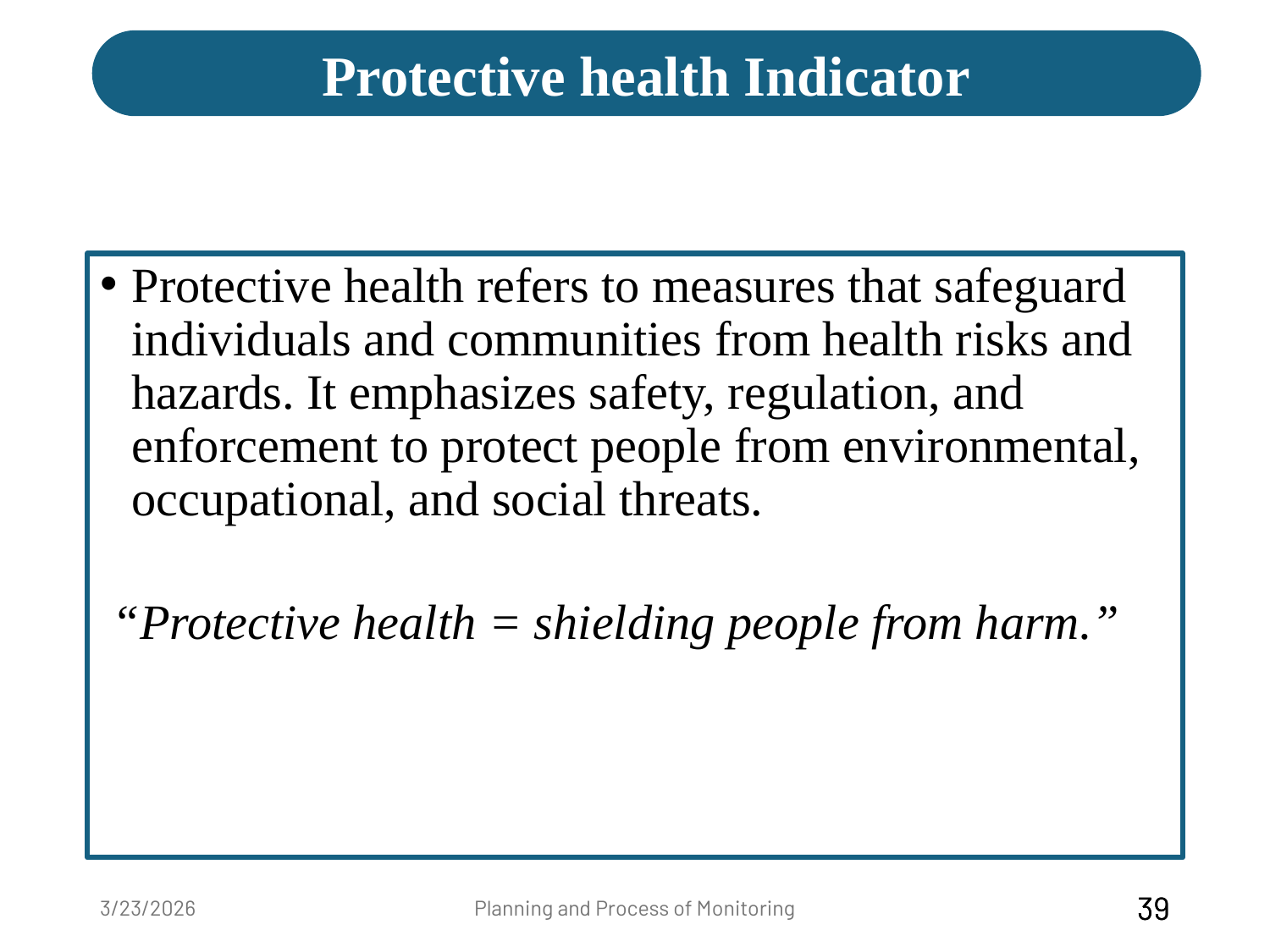

Protective health Indicator
Protective health refers to measures that safeguard individuals and communities from health risks and hazards. It emphasizes safety, regulation, and enforcement to protect people from environmental, occupational, and social threats.
 “Protective health = shielding people from harm.”

3/23/2026
Planning and Process of Monitoring
39
39